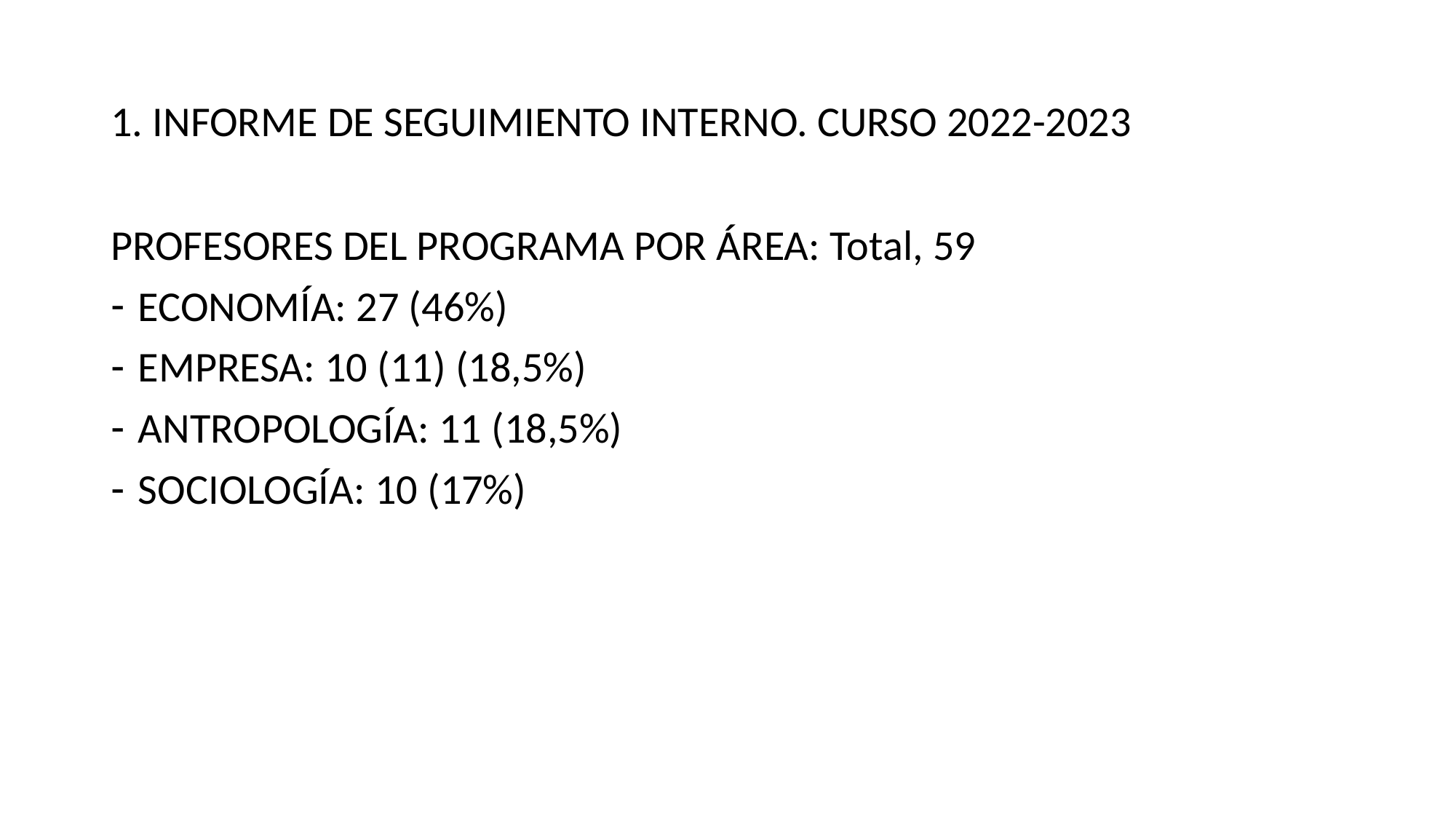

# 1. INFORME DE SEGUIMIENTO INTERNO. CURSO 2022-2023
PROFESORES DEL PROGRAMA POR ÁREA: Total, 59
ECONOMÍA: 27 (46%)
EMPRESA: 10 (11) (18,5%)
ANTROPOLOGÍA: 11 (18,5%)
SOCIOLOGÍA: 10 (17%)